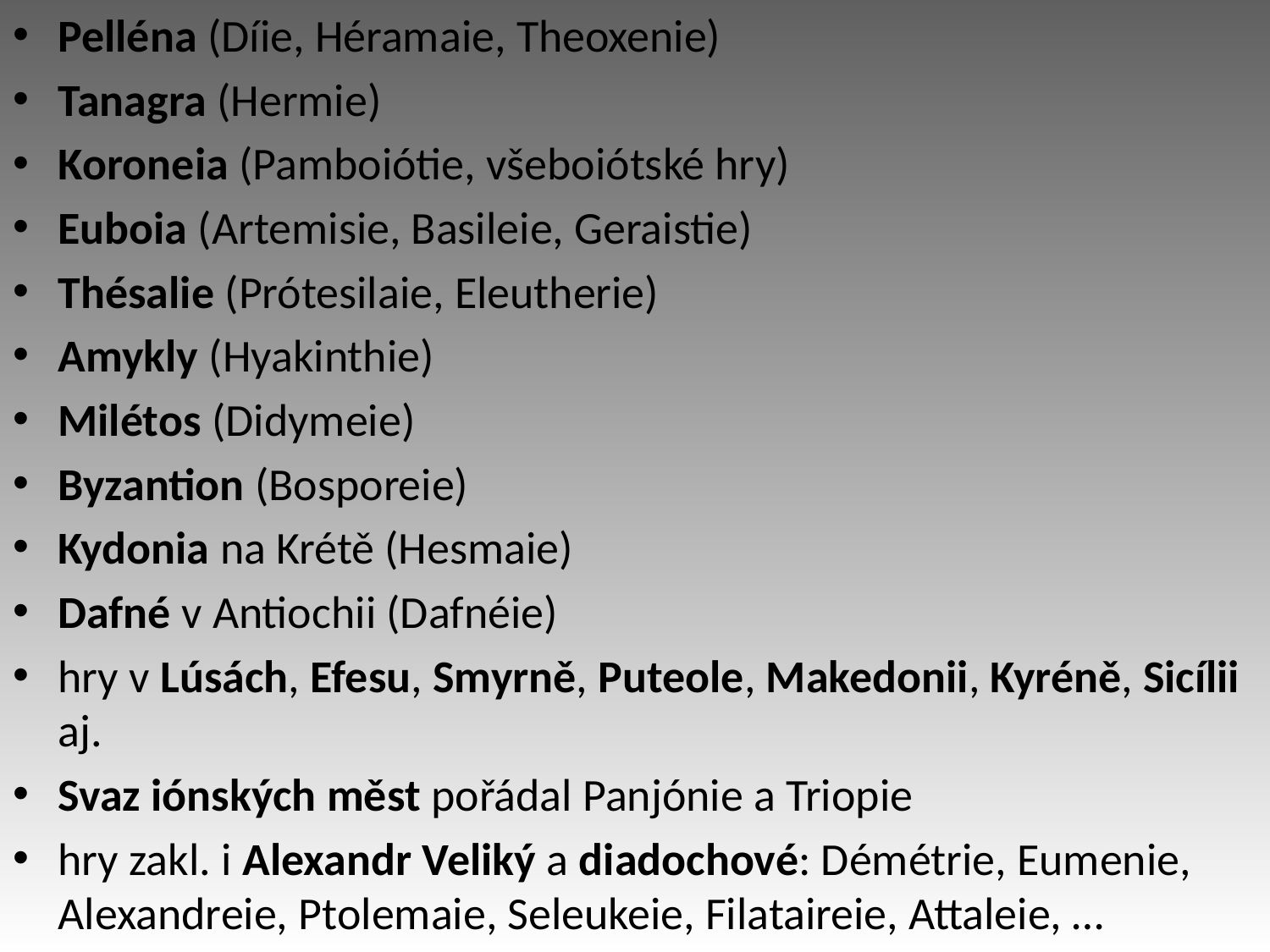

Pelléna (Díie, Héramaie, Theoxenie)
Tanagra (Hermie)
Koroneia (Pamboiótie, všeboiótské hry)
Euboia (Artemisie, Basileie, Geraistie)
Thésalie (Prótesilaie, Eleutherie)
Amykly (Hyakinthie)
Milétos (Didymeie)
Byzantion (Bosporeie)
Kydonia na Krétě (Hesmaie)
Dafné v Antiochii (Dafnéie)
hry v Lúsách, Efesu, Smyrně, Puteole, Makedonii, Kyréně, Sicílii aj.
Svaz iónských měst pořádal Panjónie a Triopie
hry zakl. i Alexandr Veliký a diadochové: Démétrie, Eumenie, Alexandreie, Ptolemaie, Seleukeie, Filataireie, Attaleie, …